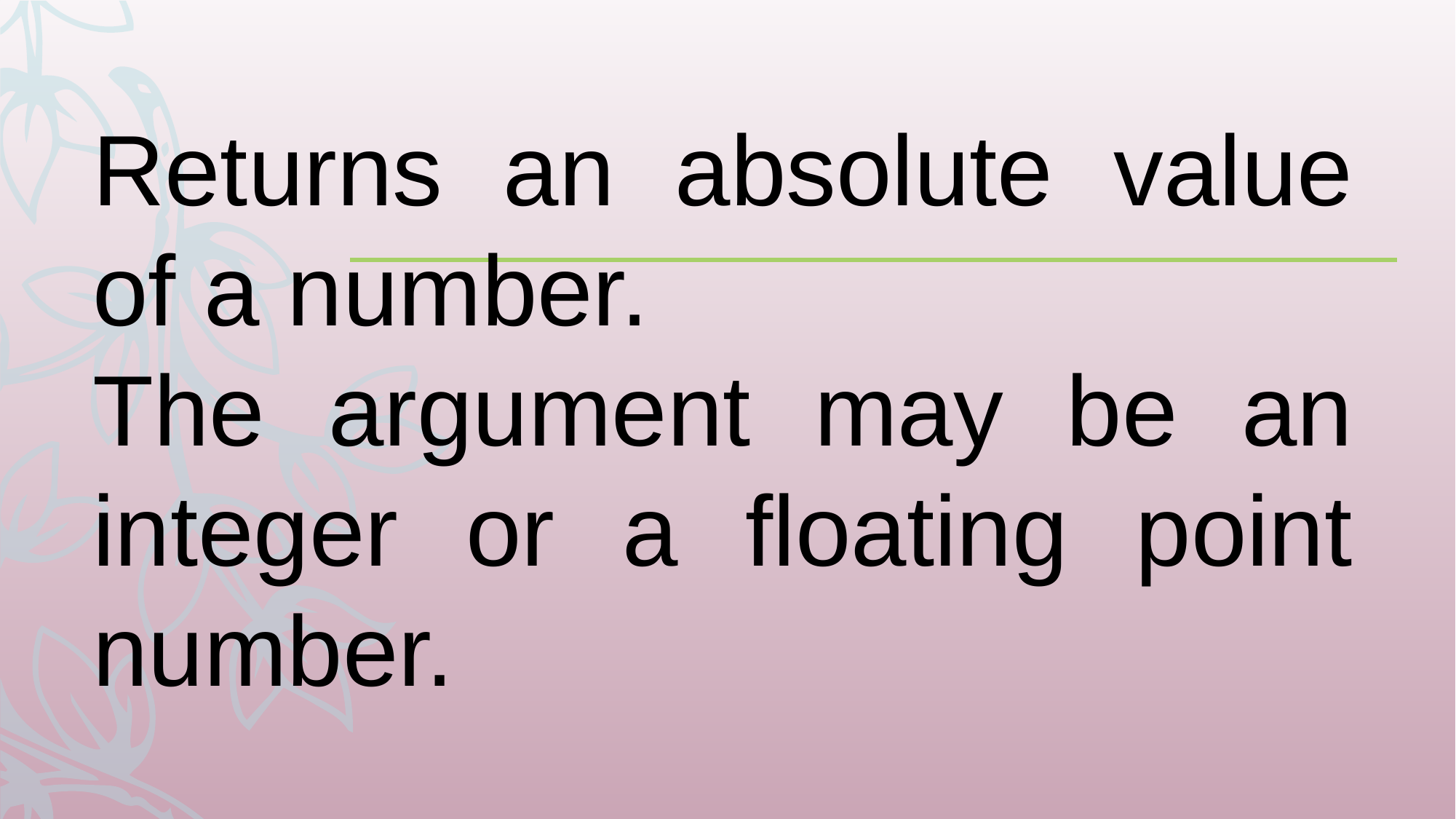

Returns an absolute value of a number.
The argument may be an integer or a floating point number.